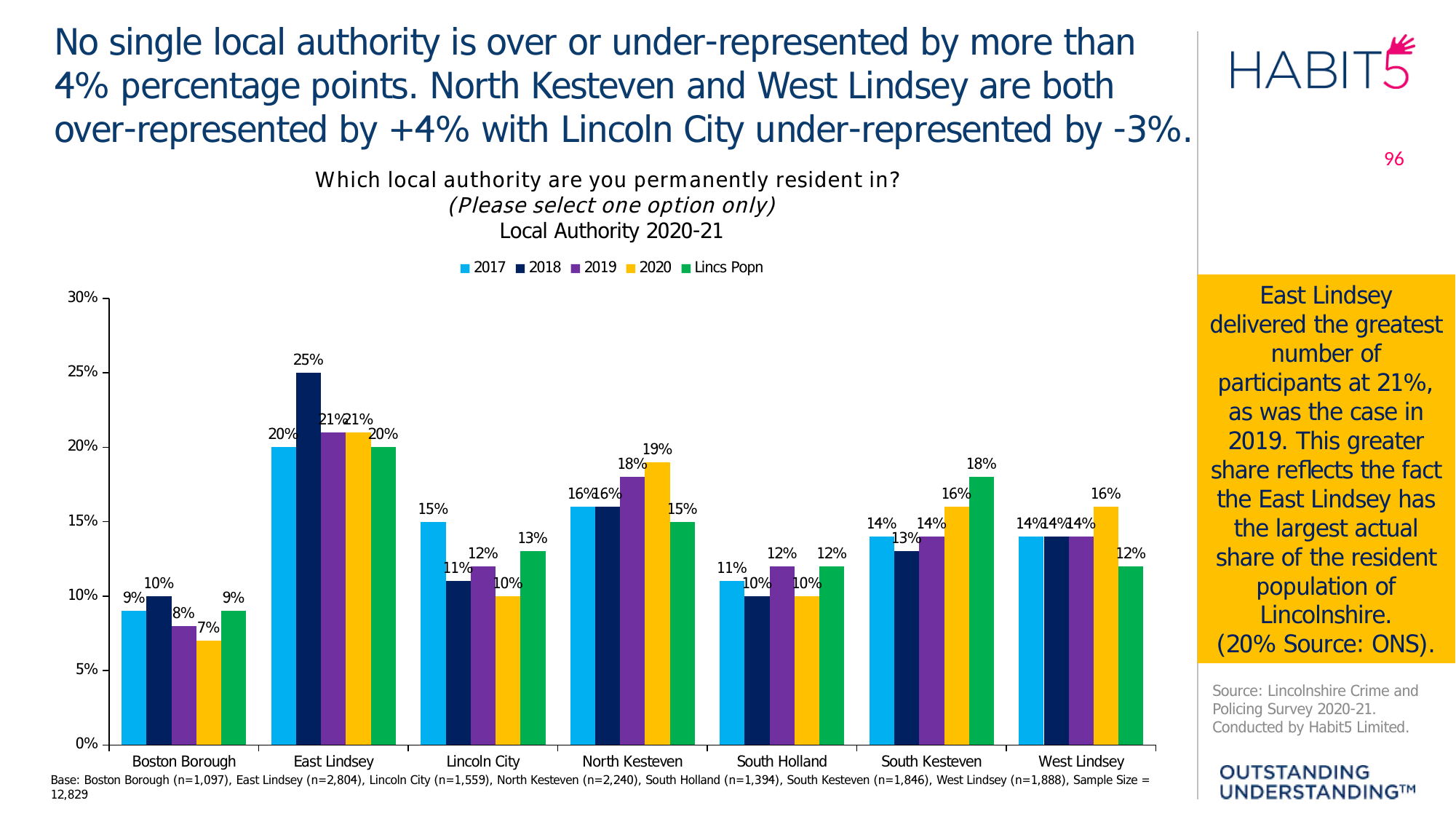

No single local authority is over or under-represented by more than
4% percentage points. North Kesteven and West Lindsey are both
over-represented by +4% with Lincoln City under-represented by -3%.
Which local authority are you permanently resident in?
(Please select one option only)
Local Authority 2020-21

### Chart

| Category | 2017 | 2018 | 2019 | 2020 | Lincs Popn |
|---|---|---|---|---|---|
| Boston Borough | 0.09 | 0.1 | 0.08 | 0.07 | 0.09 |
| East Lindsey | 0.2 | 0.25 | 0.21 | 0.21 | 0.2 |
| Lincoln City | 0.15 | 0.11 | 0.12 | 0.1 | 0.13 |
| North Kesteven | 0.16 | 0.16 | 0.18 | 0.19 | 0.15 |
| South Holland | 0.11 | 0.1 | 0.12 | 0.1 | 0.12 |
| South Kesteven | 0.14 | 0.13 | 0.14 | 0.16 | 0.18 |
| West Lindsey | 0.14 | 0.14 | 0.14 | 0.16 | 0.12 |
East Lindsey delivered the greatest number of participants at 21%, as was the case in 2019. This greater share reflects the fact the East Lindsey has the largest actual share of the resident population of Lincolnshire.
(20% Source: ONS).
Base: Boston Borough (n=1,097), East Lindsey (n=2,804), Lincoln City (n=1,559), North Kesteven (n=2,240), South Holland (n=1,394), South Kesteven (n=1,846), West Lindsey (n=1,888), Sample Size = 12,829